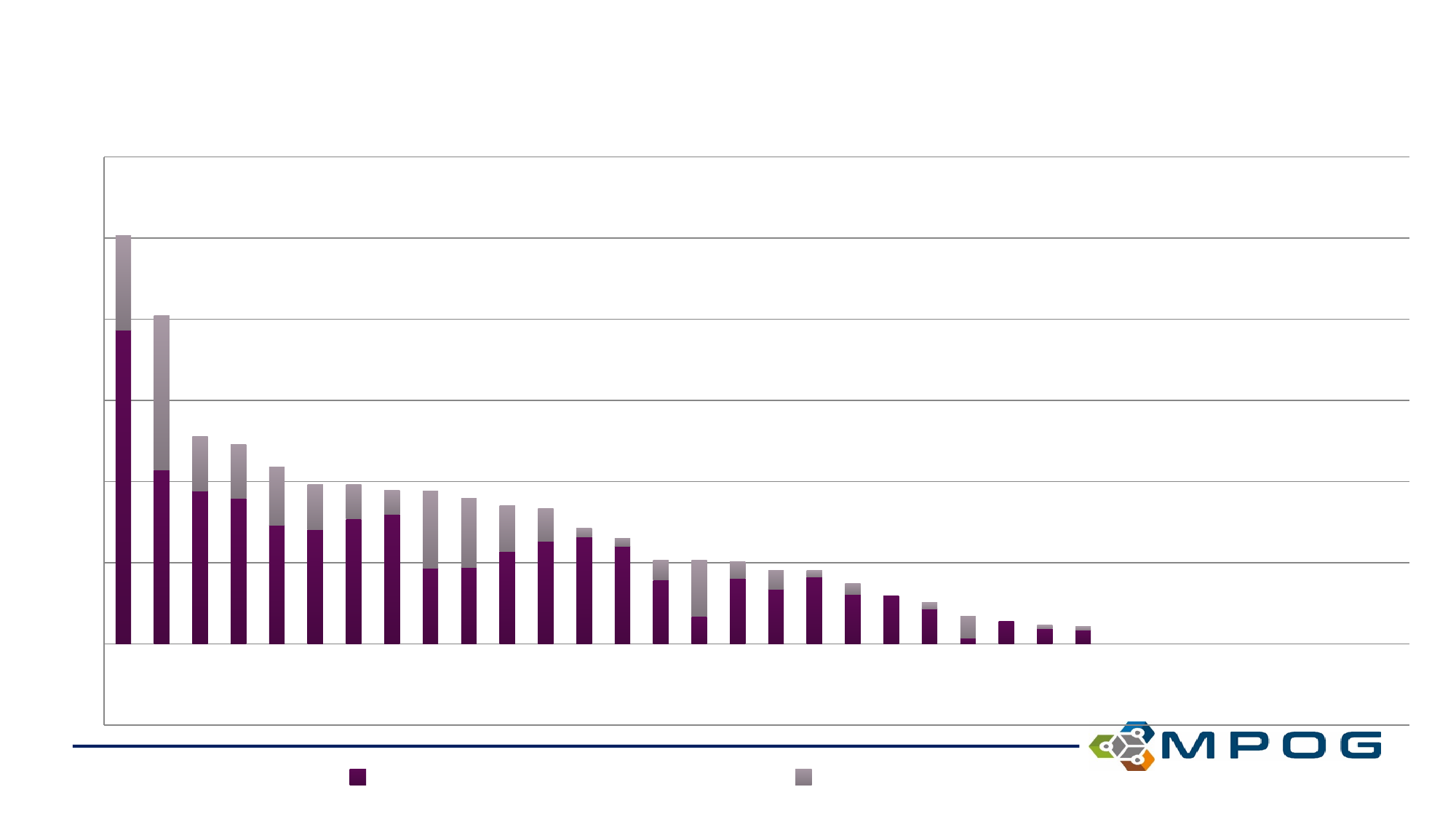

### Chart: Percentage of Cardiac Cases
Receiving a Transfusion per ASPIRE Measure Criteria

| Category | Transfusions Included  | Transfusions Excluded  |
|---|---|---|
| 1 | 0.3870967741935484 | 0.1161290322580645 |
| 2 | 0.21428571428571427 | 0.19047619047619047 |
| 3 | 0.1888198757763975 | 0.06708074534161491 |
| 4 | 0.1790585129784426 | 0.06709194896612407 |
| 5 | 0.14593908629441624 | 0.07233502538071065 |
| 6 | 0.1407103825136612 | 0.05601092896174863 |
| 7 | 0.1540041067761807 | 0.042299794661190965 |
| 8 | 0.15974145891043398 | 0.029547553093259463 |
| 9 | 0.0930087390761548 | 0.09550561797752809 |
| 10 | 0.0945945945945946 | 0.08445945945945947 |
| 11 | 0.11423220973782772 | 0.056179775280898875 |
| 12 | 0.12678741658722592 | 0.040038131553860816 |
| 13 | 0.13186813186813187 | 0.010989010989010988 |
| 14 | 0.12056737588652482 | 0.009456264775413711 |
| 15 | 0.07863695937090431 | 0.02490170380078637 |
| 16 | 0.034482758620689655 | 0.06896551724137931 |
| 17 | 0.0805084745762712 | 0.0211864406779661 |
| 18 | 0.0674002751031637 | 0.023383768913342505 |
| 19 | 0.08290155440414508 | 0.007772020725388602 |
| 20 | 0.06070826306913997 | 0.013490725126475549 |
| 21 | 0.05947955390334572 | 0.0 |
| 22 | 0.04285714285714286 | 0.00816326530612245 |
| 23 | 0.00684931506849315 | 0.0273972602739726 |
| 24 | 0.027777777777777776 | 0.0 |
| 25 | 0.019157088122605363 | 0.0038314176245210726 |
| 26 | 0.017241379310344827 | 0.004310344827586207 |
| 27 | None | None |
| 28 | None | None |
| 29 | None | None |
| 30 | None | None |
| 31 | None | None |
| 32 | None | None |
| 33 | None | None |
| 34 | None | None |